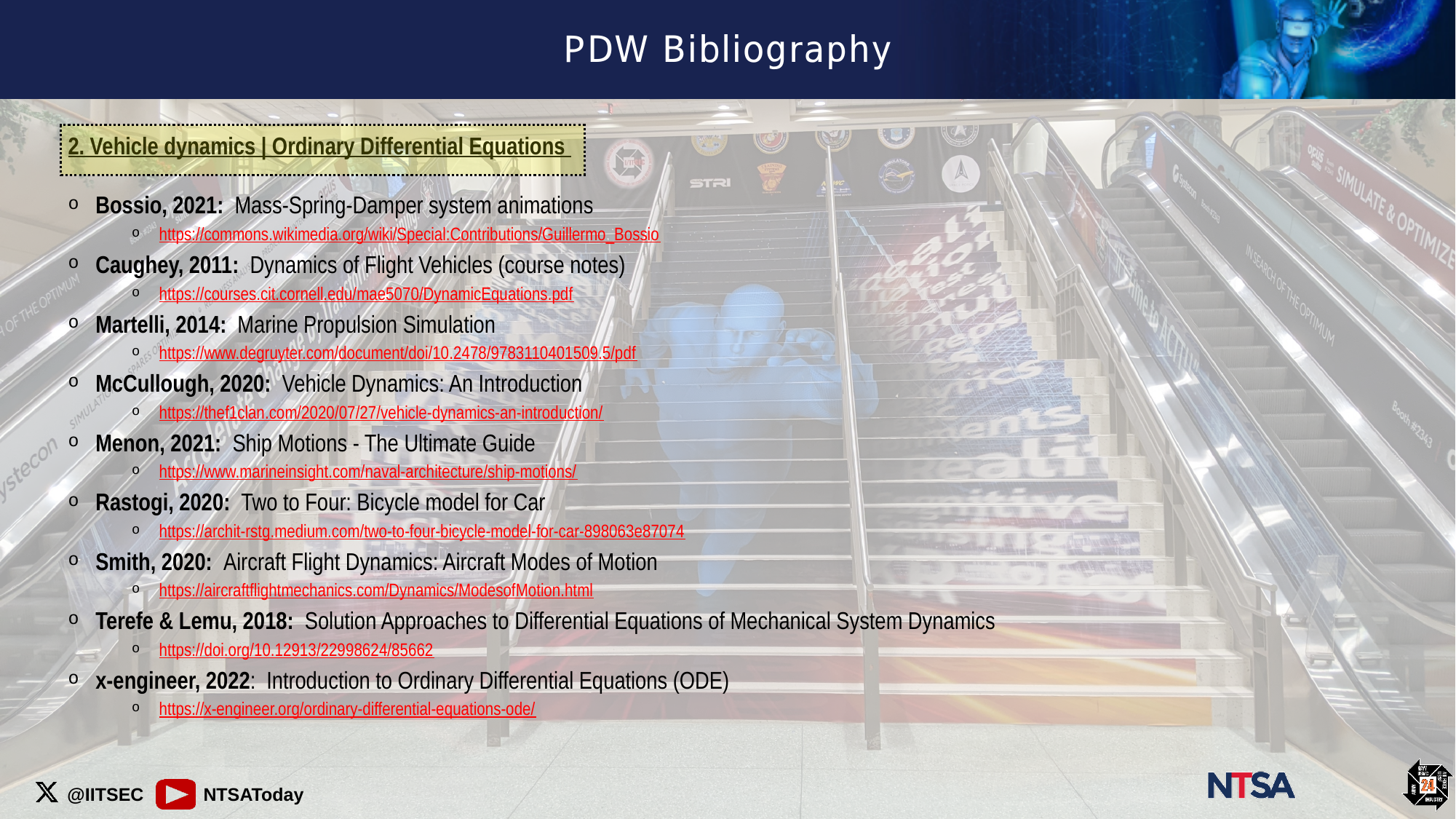

# PDW Bibliography
2. Vehicle dynamics | Ordinary Differential Equations

Bossio, 2021:  Mass-Spring-Damper system animations
https://commons.wikimedia.org/wiki/Special:Contributions/Guillermo_Bossio
Caughey, 2011:  Dynamics of Flight Vehicles (course notes)
https://courses.cit.cornell.edu/mae5070/DynamicEquations.pdf
Martelli, 2014:  Marine Propulsion Simulation
https://www.degruyter.com/document/doi/10.2478/9783110401509.5/pdf
McCullough, 2020:  Vehicle Dynamics: An Introduction
https://thef1clan.com/2020/07/27/vehicle-dynamics-an-introduction/
Menon, 2021:  Ship Motions - The Ultimate Guide
https://www.marineinsight.com/naval-architecture/ship-motions/
Rastogi, 2020:  Two to Four: Bicycle model for Car
https://archit-rstg.medium.com/two-to-four-bicycle-model-for-car-898063e87074
Smith, 2020:  Aircraft Flight Dynamics: Aircraft Modes of Motion
https://aircraftflightmechanics.com/Dynamics/ModesofMotion.html
Terefe & Lemu, 2018:  Solution Approaches to Differential Equations of Mechanical System Dynamics
https://doi.org/10.12913/22998624/85662
x-engineer, 2022:  Introduction to Ordinary Differential Equations (ODE)
https://x-engineer.org/ordinary-differential-equations-ode/